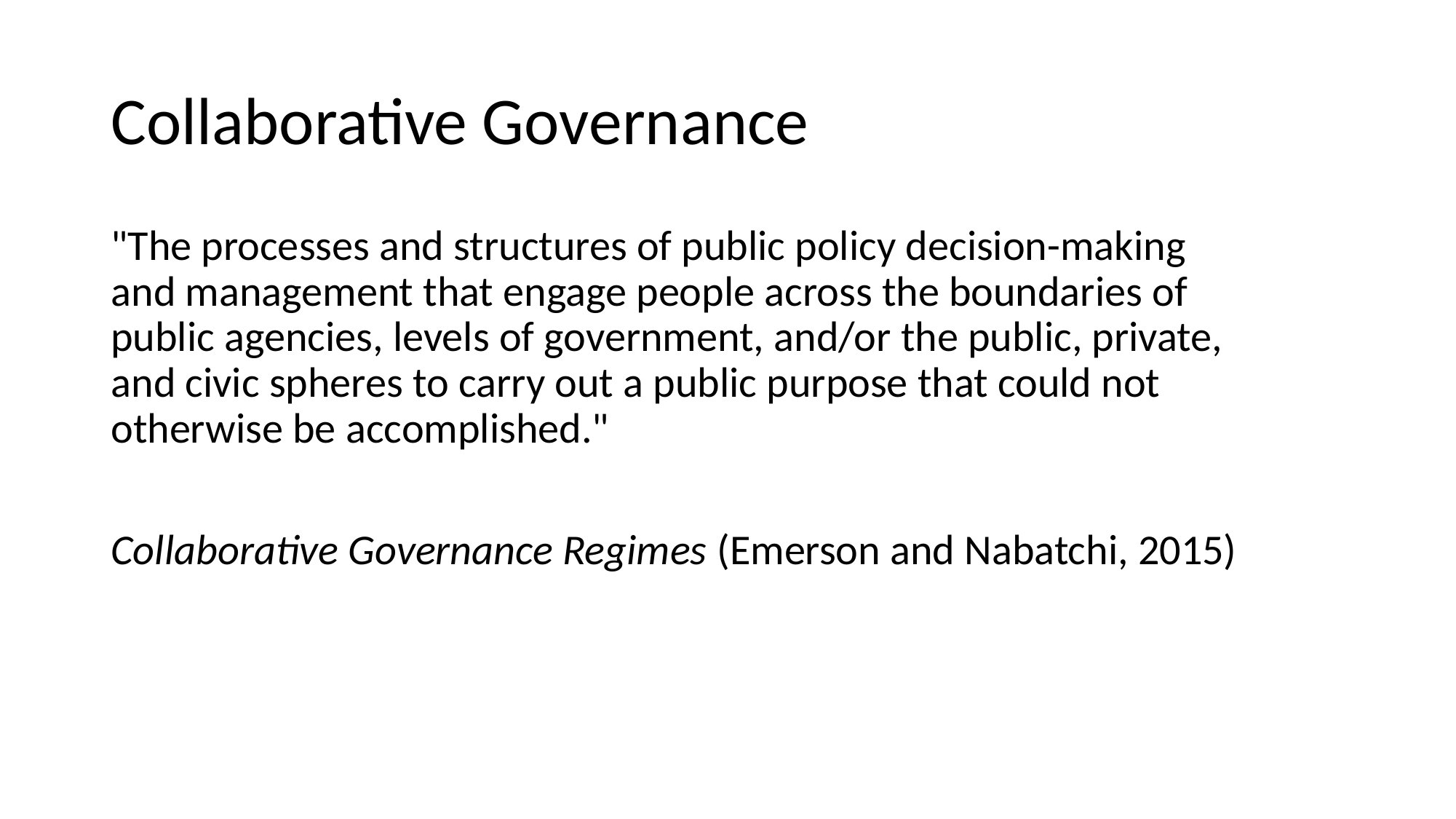

# Collaborative Governance
"The processes and structures of public policy decision-making and management that engage people across the boundaries of public agencies, levels of government, and/or the public, private, and civic spheres to carry out a public purpose that could not otherwise be accomplished."

Collaborative Governance Regimes (Emerson and Nabatchi, 2015)